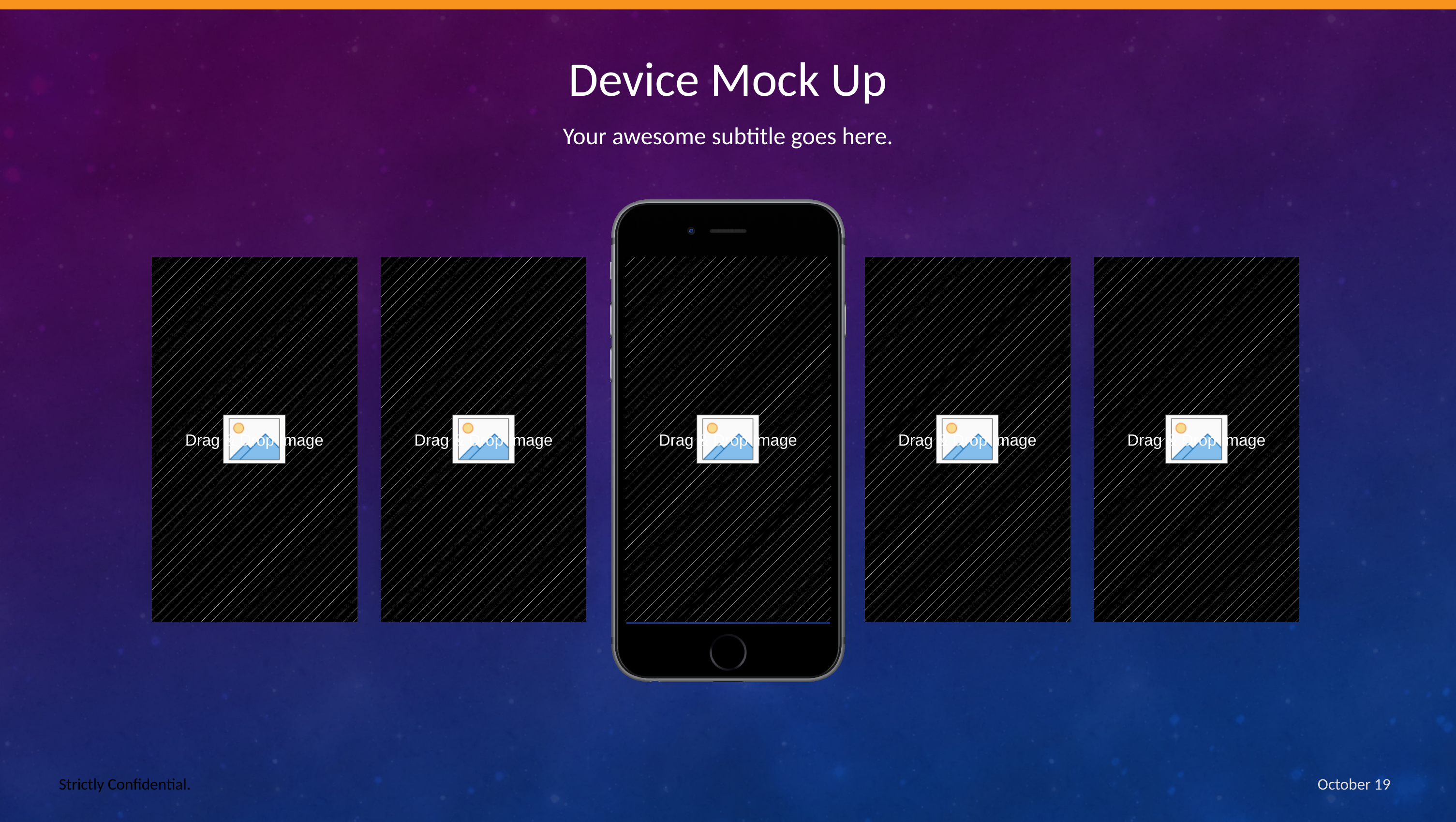

Device Mock Up
Your awesome subtitle goes here.

Strictly Confidential.
October 19